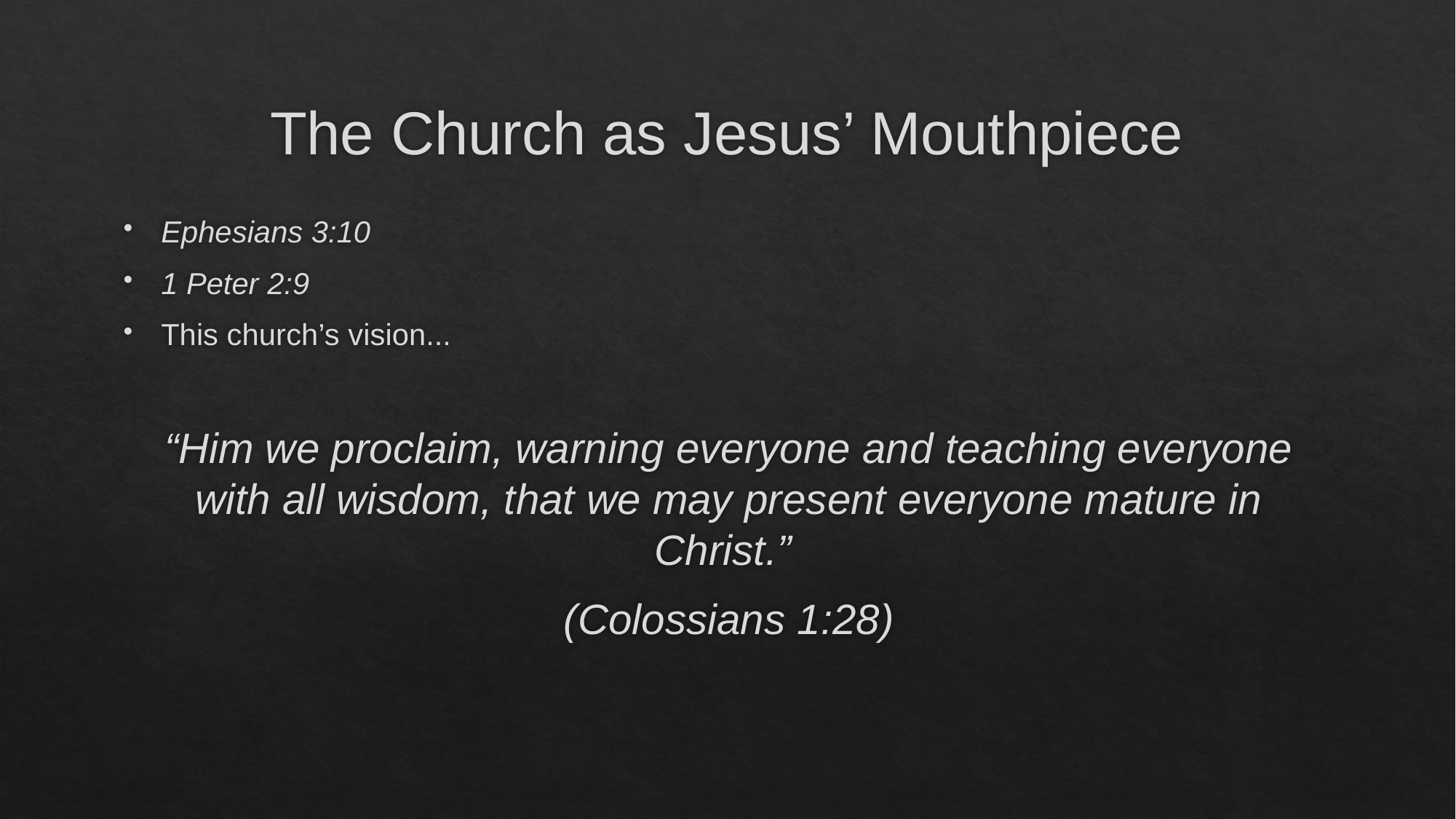

# The Church as Jesus’ Mouthpiece
Ephesians 3:10
1 Peter 2:9
This church’s vision...

“Him we proclaim, warning everyone and teaching everyone with all wisdom, that we may present everyone mature in Christ.”
(Colossians 1:28)